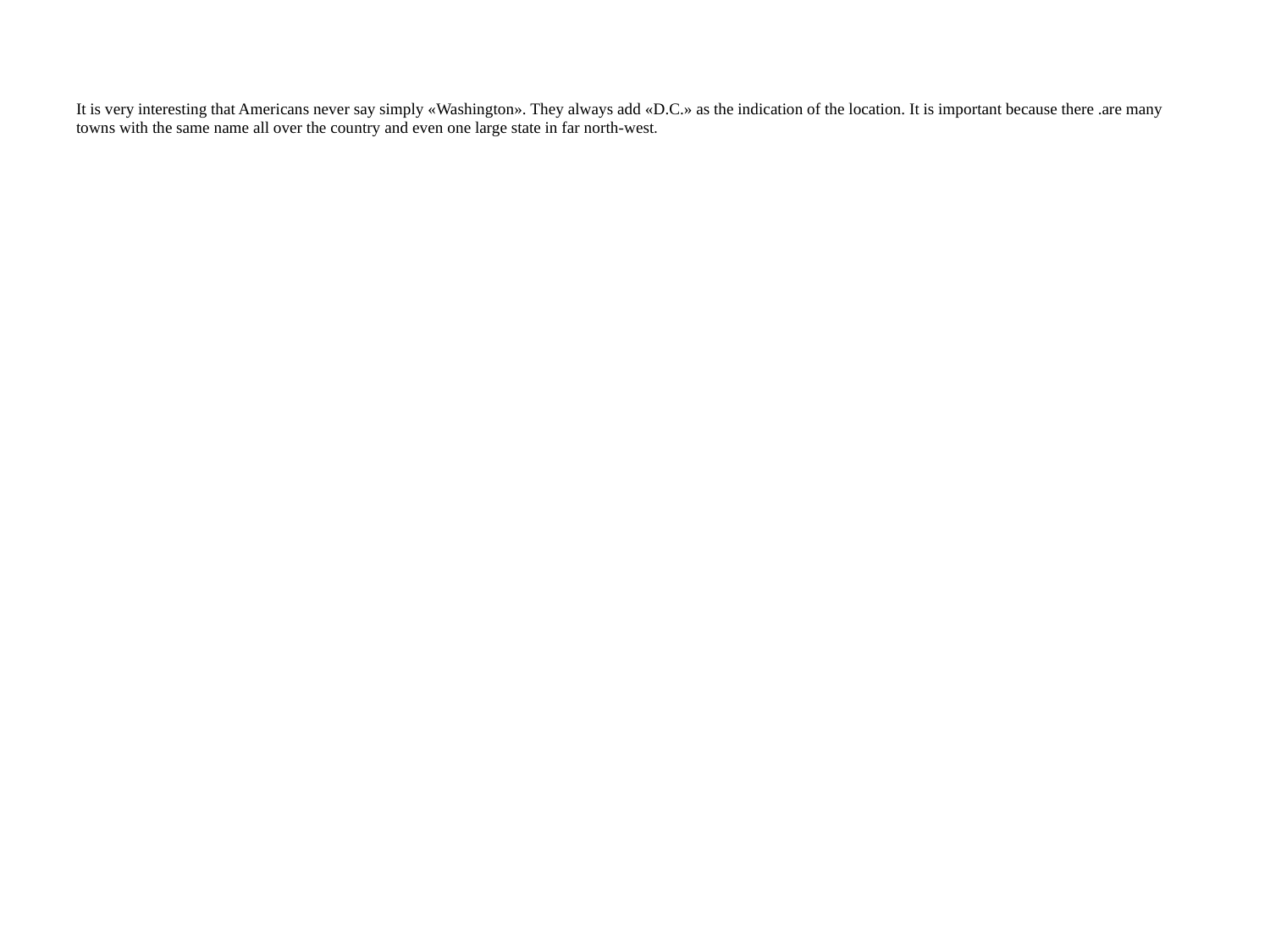

# It is very interesting that Americans never say simply «Washington». They always add «D.C.» as the indication of the location. It is important because there .are many towns with the same name all over the country and even one large state in far north-west.